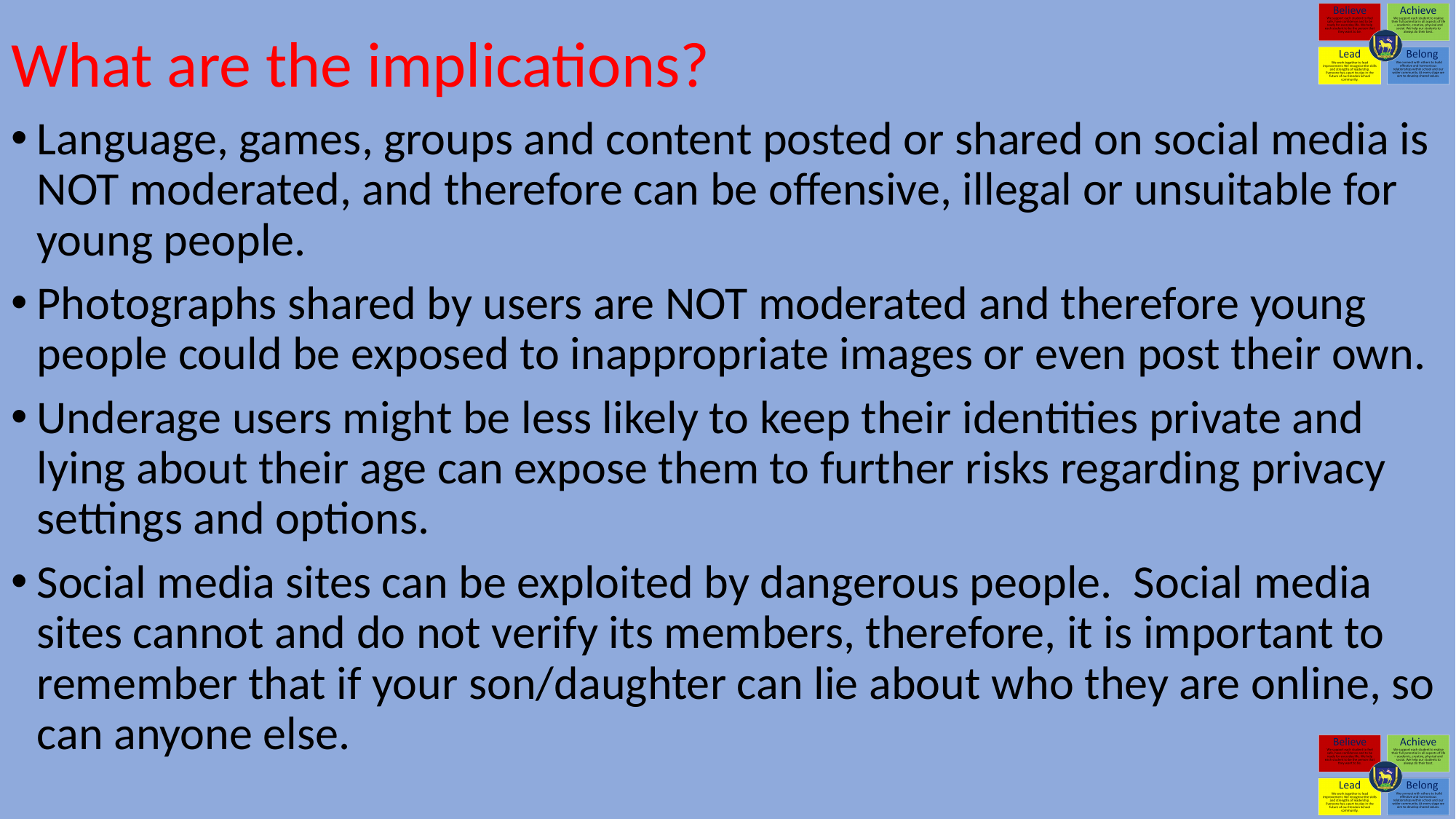

What are the implications?
Language, games, groups and content posted or shared on social media is NOT moderated, and therefore can be offensive, illegal or unsuitable for young people.
Photographs shared by users are NOT moderated and therefore young people could be exposed to inappropriate images or even post their own.
Underage users might be less likely to keep their identities private and lying about their age can expose them to further risks regarding privacy settings and options.
Social media sites can be exploited by dangerous people.  Social media sites cannot and do not verify its members, therefore, it is important to remember that if your son/daughter can lie about who they are online, so can anyone else.